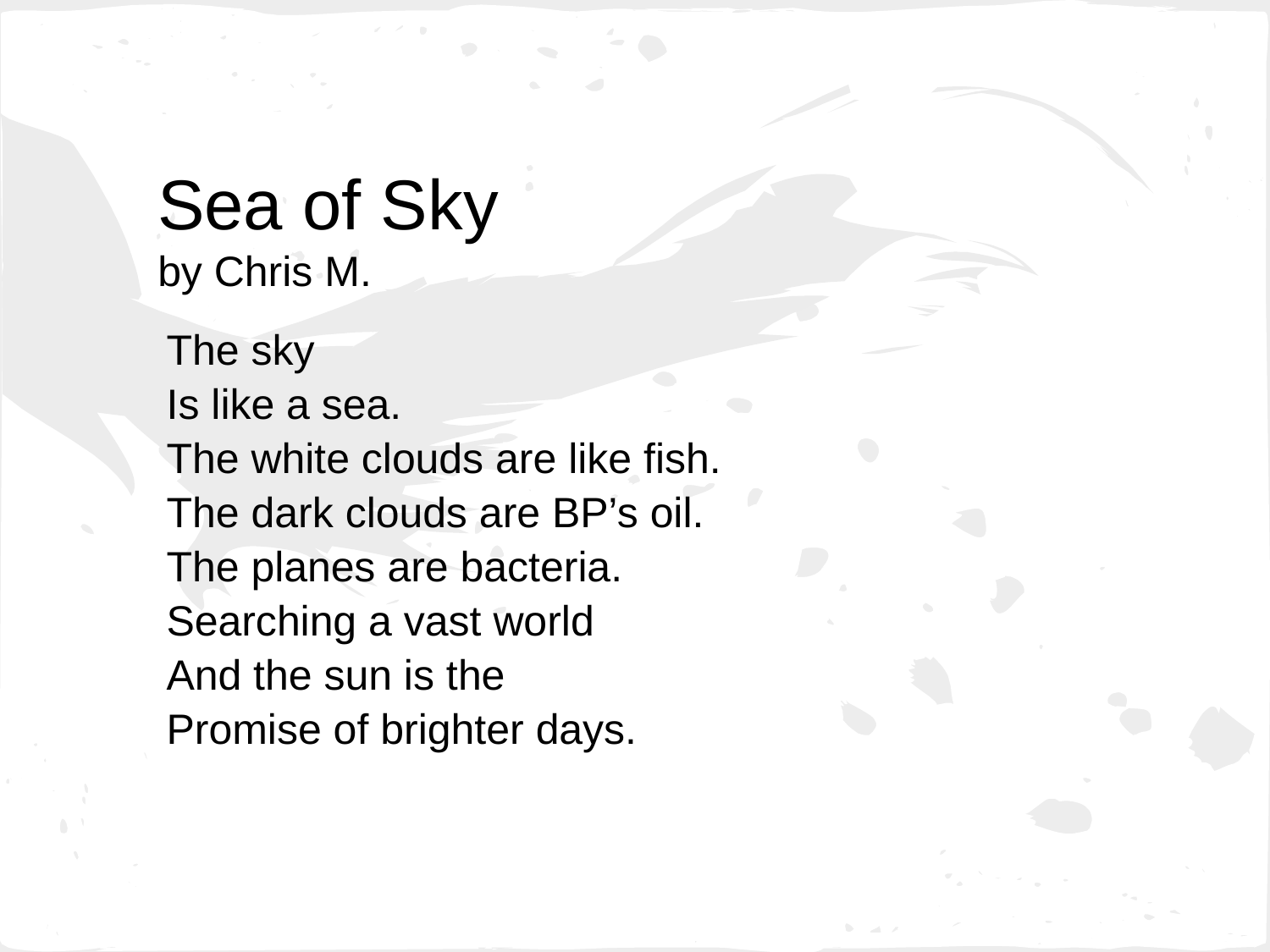

# Sea of Sky by Chris M.
The sky
Is like a sea.
The white clouds are like fish.
The dark clouds are BP’s oil.
The planes are bacteria.
Searching a vast world
And the sun is the
Promise of brighter days.